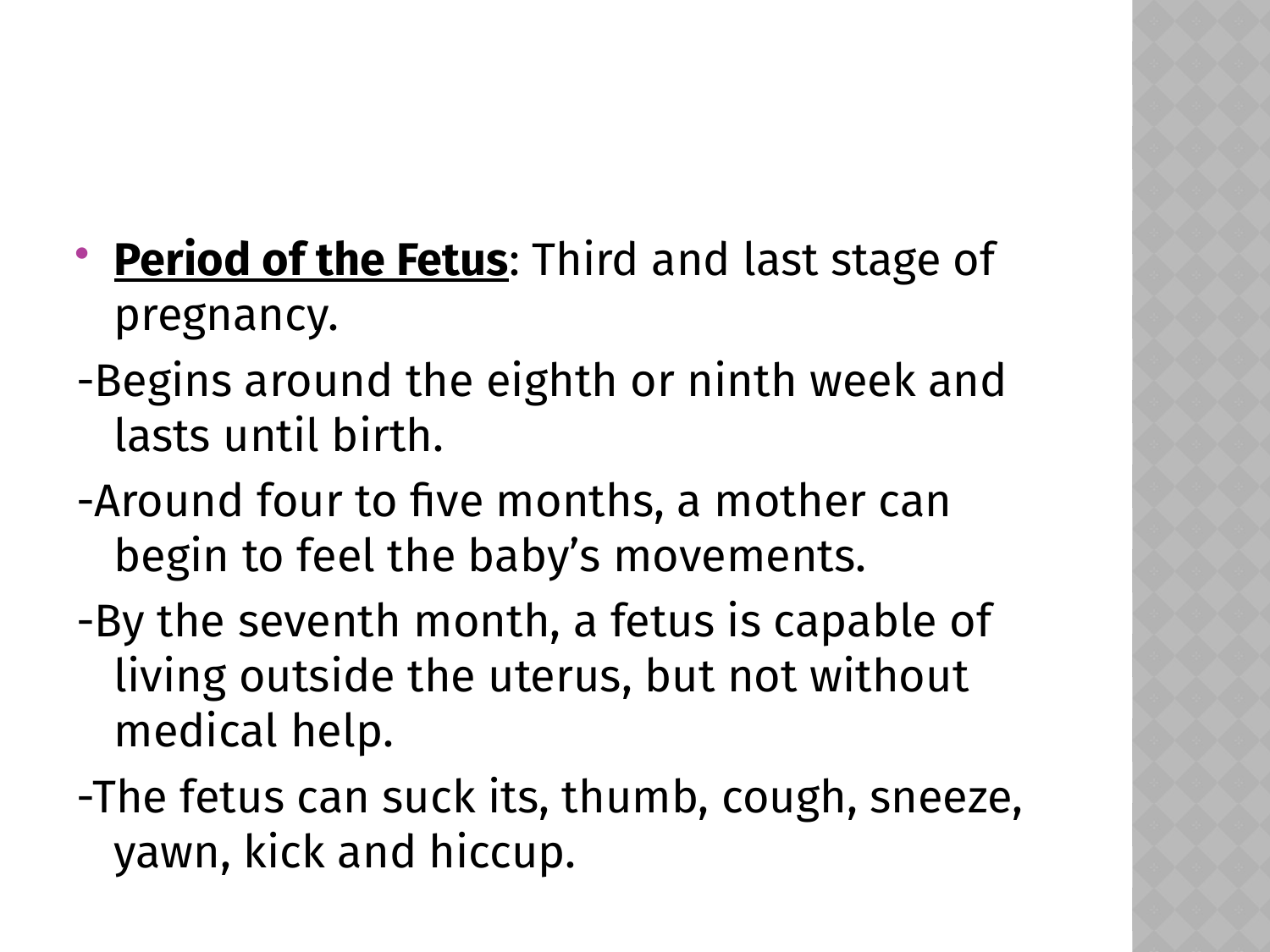

#
Period of the Fetus: Third and last stage of pregnancy.
-Begins around the eighth or ninth week and lasts until birth.
-Around four to five months, a mother can begin to feel the baby’s movements.
-By the seventh month, a fetus is capable of living outside the uterus, but not without medical help.
-The fetus can suck its, thumb, cough, sneeze, yawn, kick and hiccup.